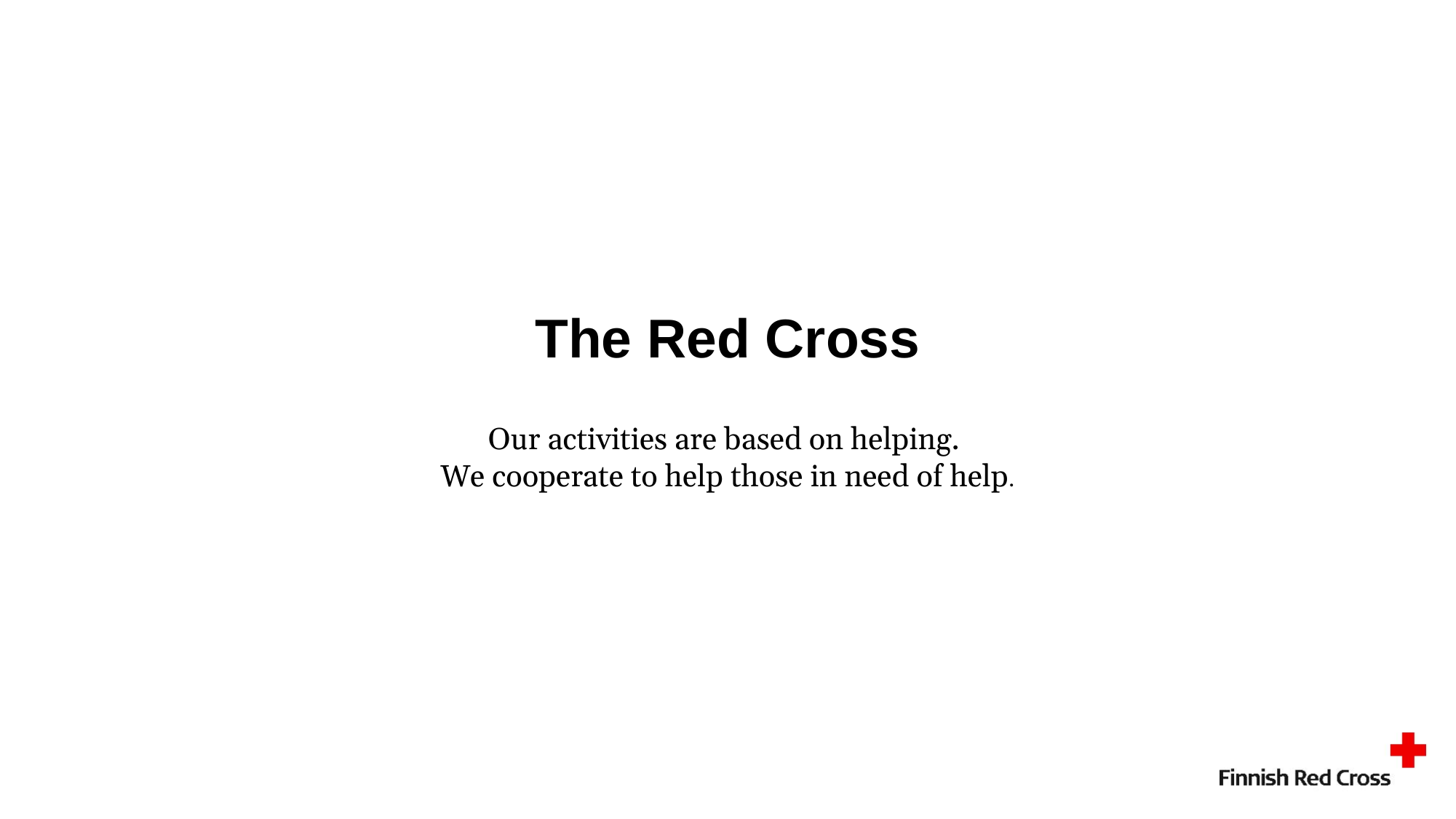

# The Red Cross Our activities are based on helping. We cooperate to help those in need of help.